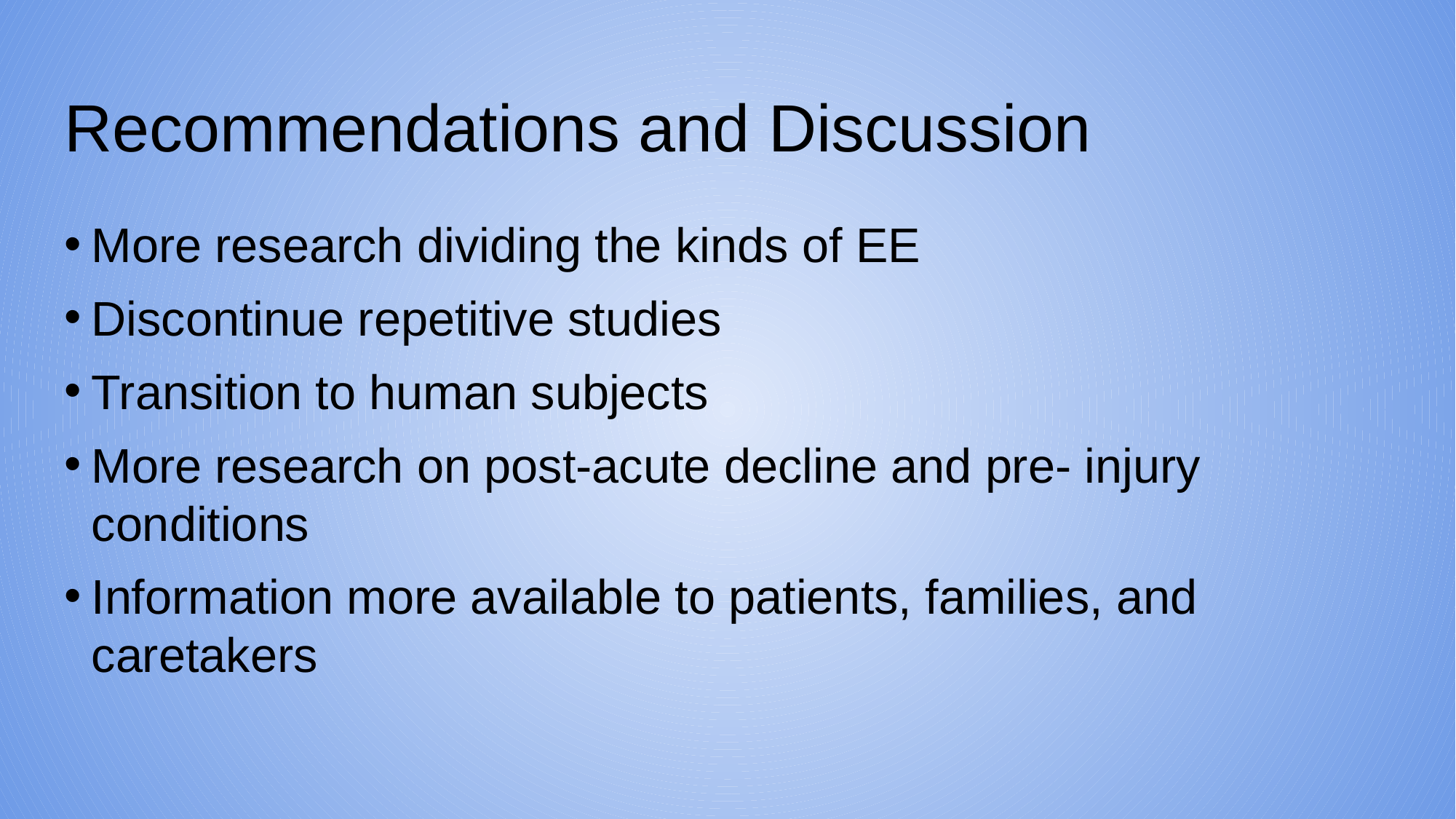

# Recommendations and Discussion
More research dividing the kinds of EE
Discontinue repetitive studies
Transition to human subjects
More research on post-acute decline and pre- injury conditions
Information more available to patients, families, and caretakers